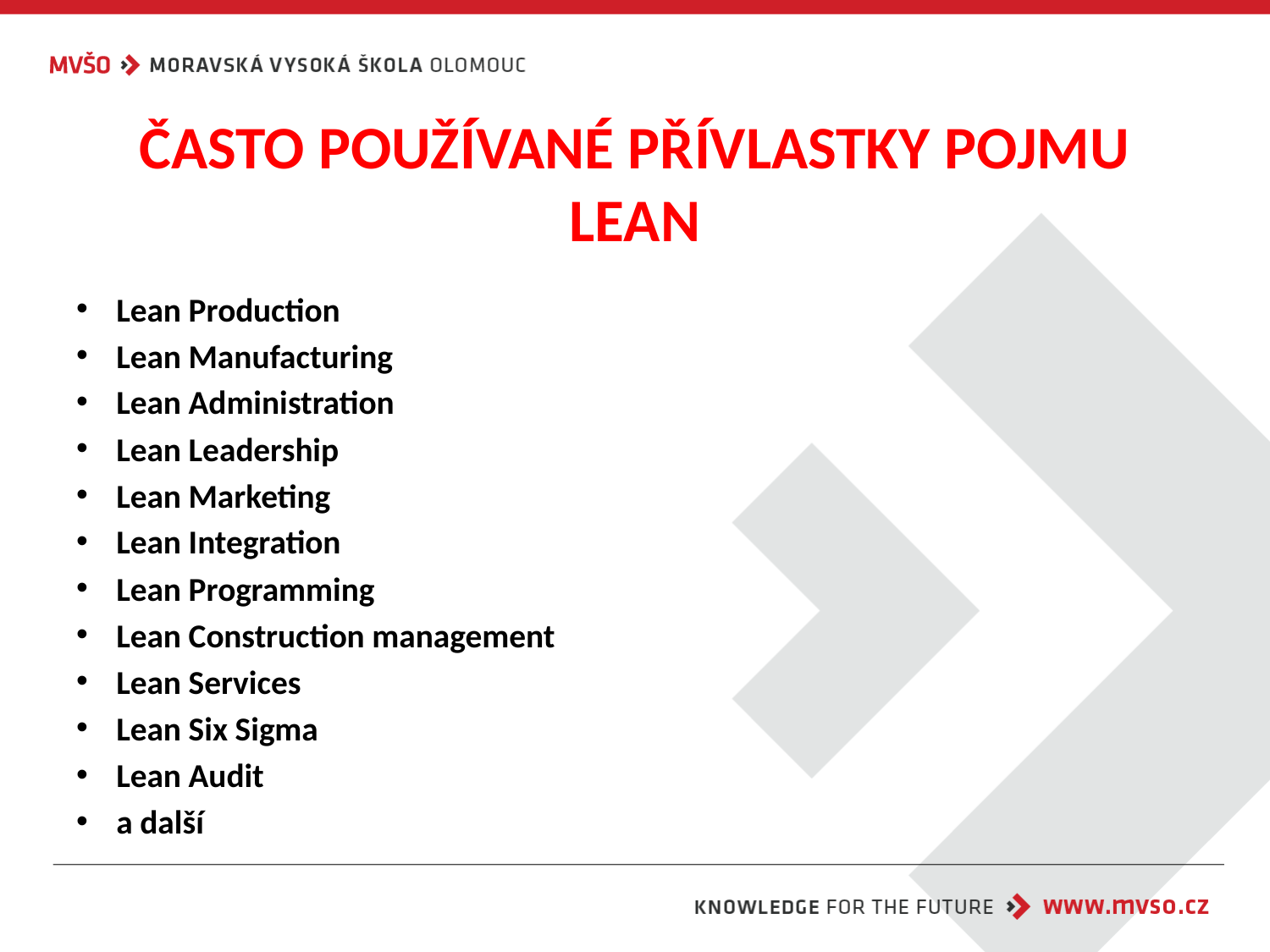

# ČASTO POUŽÍVANÉ PŘÍVLASTKY POJMU LEAN
Lean Production
Lean Manufacturing
Lean Administration
Lean Leadership
Lean Marketing
Lean Integration
Lean Programming
Lean Construction management
Lean Services
Lean Six Sigma
Lean Audit
a další